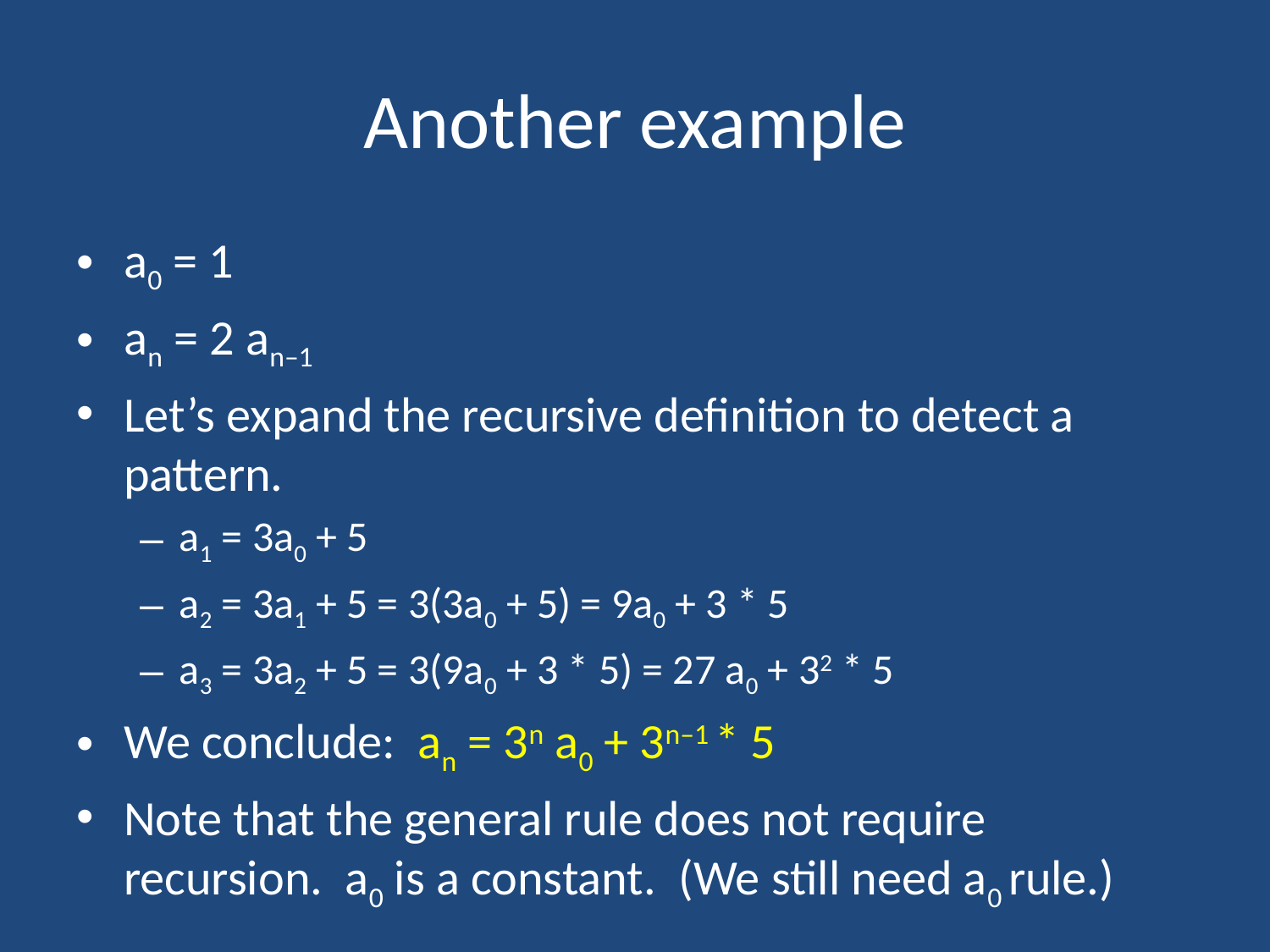

# Another example
a0 = 1
an = 2 an–1
Let’s expand the recursive definition to detect a pattern.
a1 = 3a0 + 5
a2 = 3a1 + 5 = 3(3a0 + 5) = 9a0 + 3 * 5
a3 = 3a2 + 5 = 3(9a0 + 3 * 5) = 27 a0 + 32 * 5
We conclude:  an = 3n a0 + 3n–1 * 5
Note that the general rule does not require recursion.  a0 is a constant.  (We still need a0 rule.)